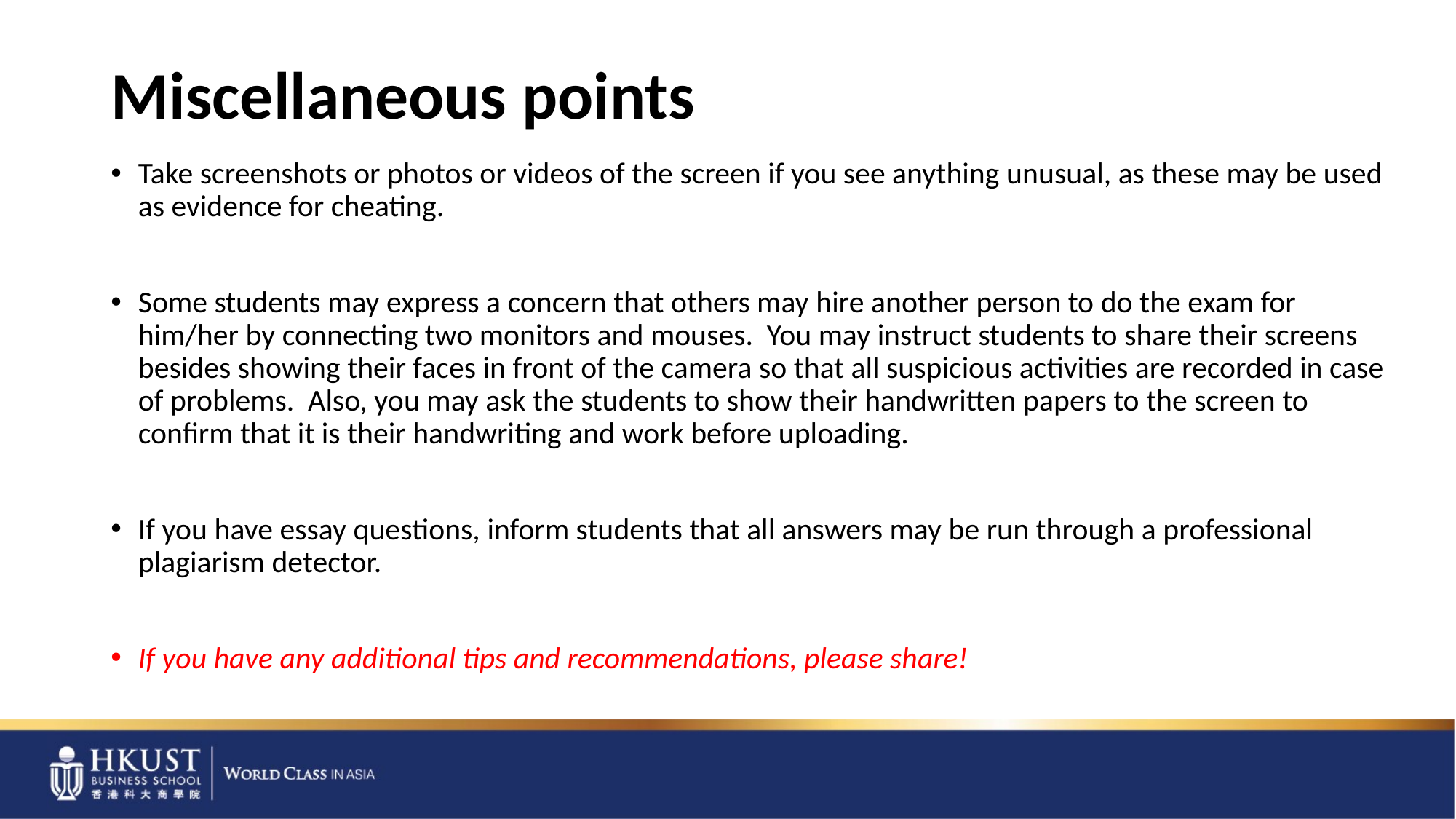

# Miscellaneous points
Take screenshots or photos or videos of the screen if you see anything unusual, as these may be used as evidence for cheating.

Some students may express a concern that others may hire another person to do the exam for him/her by connecting two monitors and mouses.  You may instruct students to share their screens besides showing their faces in front of the camera so that all suspicious activities are recorded in case of problems.  Also, you may ask the students to show their handwritten papers to the screen to confirm that it is their handwriting and work before uploading.

If you have essay questions, inform students that all answers may be run through a professional plagiarism detector.

If you have any additional tips and recommendations, please share!

8